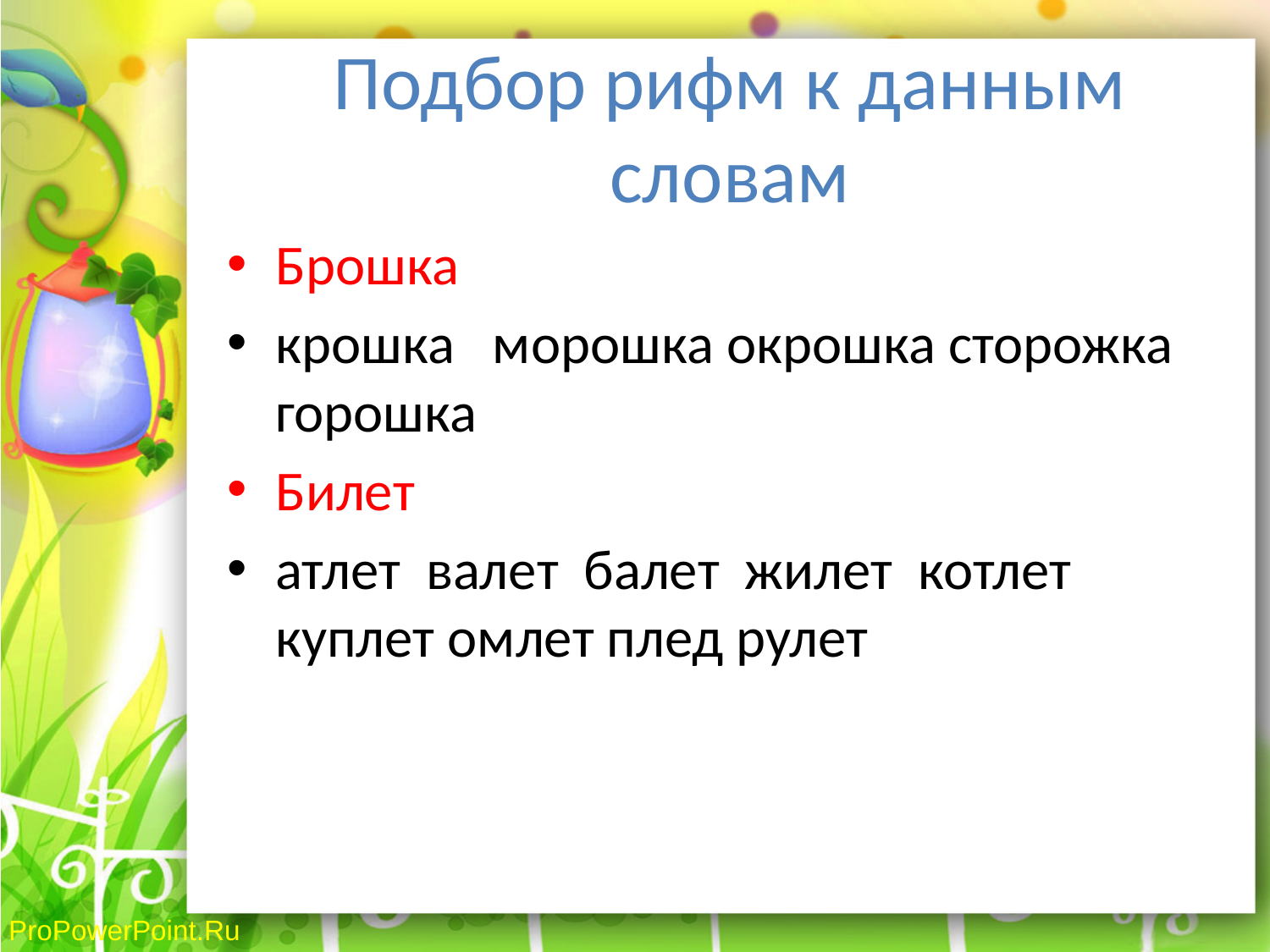

# Подбор рифм к данным словам
Брошка
крошка   морошка окрошка сторожка горошка
Билет
атлет  валет  балет  жилет  котлет  куплет омлет плед рулет